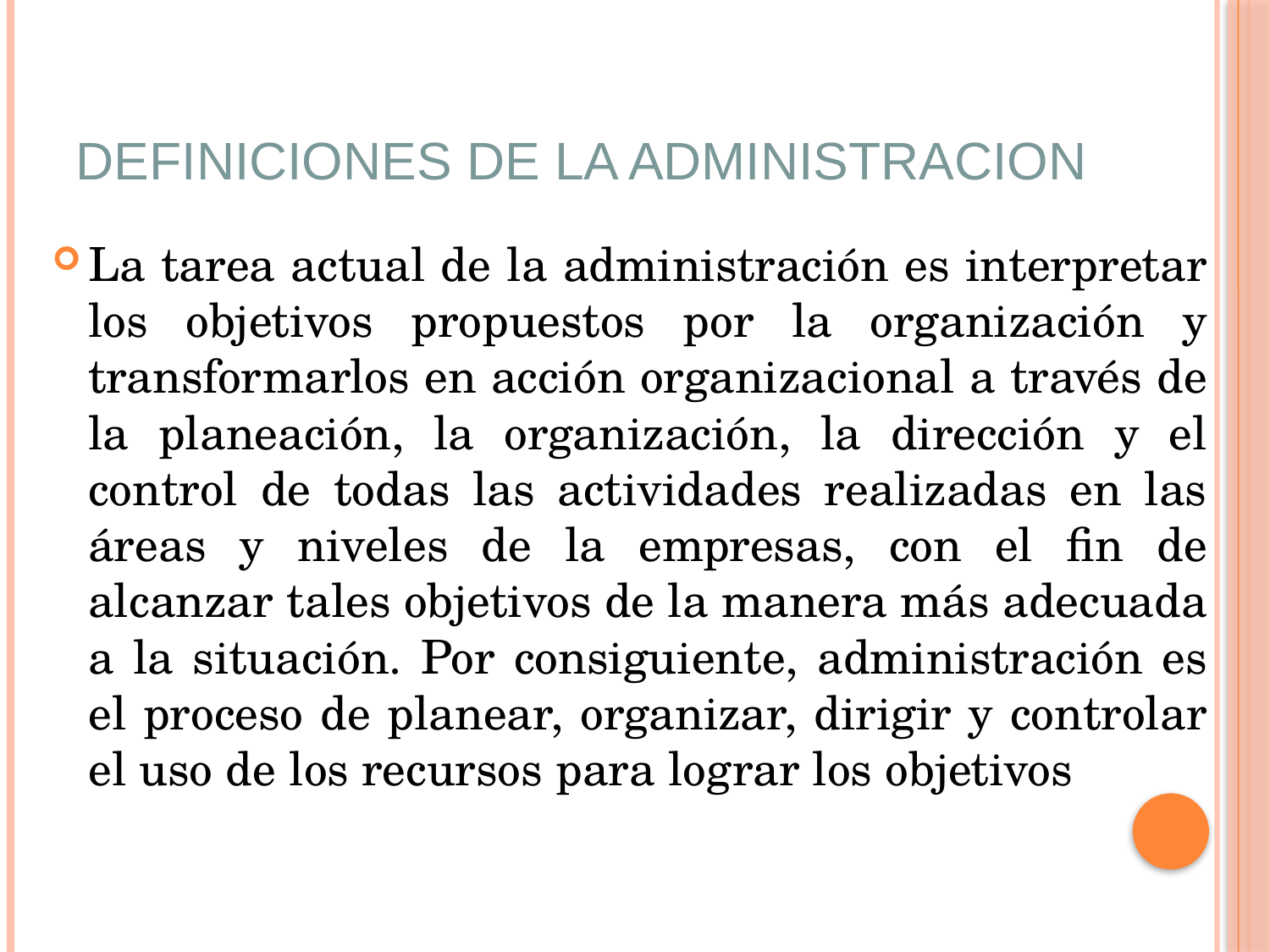

# DEFINICIONES DE LA ADMINISTRACION
La tarea actual de la administración es interpretar los objetivos propuestos por la organización y transformarlos en acción organizacional a través de la planeación, la organización, la dirección y el control de todas las actividades realizadas en las áreas y niveles de la empresas, con el fin de alcanzar tales objetivos de la manera más adecuada a la situación. Por consiguiente, administración es el proceso de planear, organizar, dirigir y controlar el uso de los recursos para lograr los objetivos